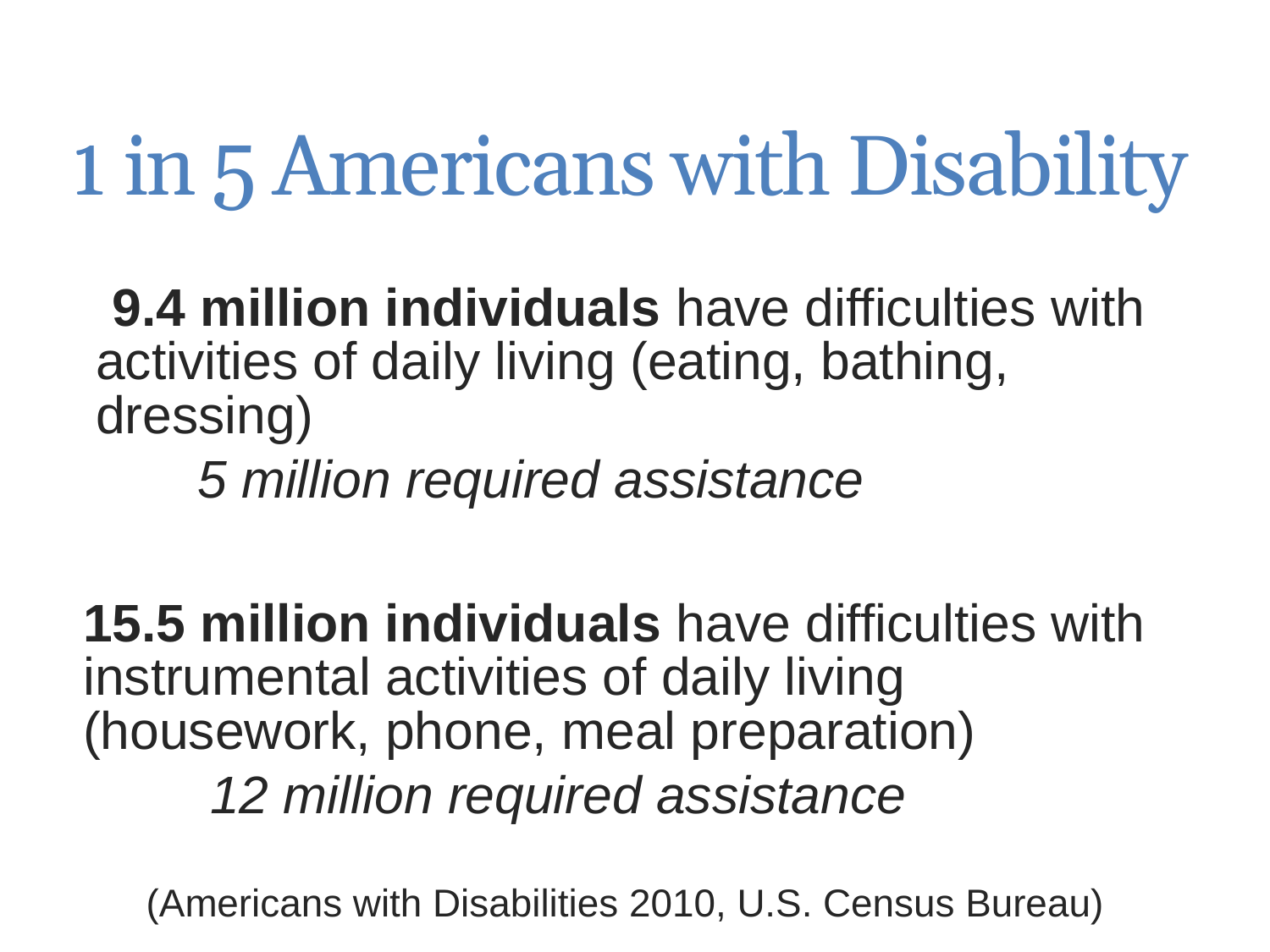

# 1 in 5 Americans with Disability
 9.4 million individuals have difficulties with activities of daily living (eating, bathing, dressing)
5 million required assistance

15.5 million individuals have difficulties with instrumental activities of daily living (housework, phone, meal preparation)
	12 million required assistance

(Americans with Disabilities 2010, U.S. Census Bureau)